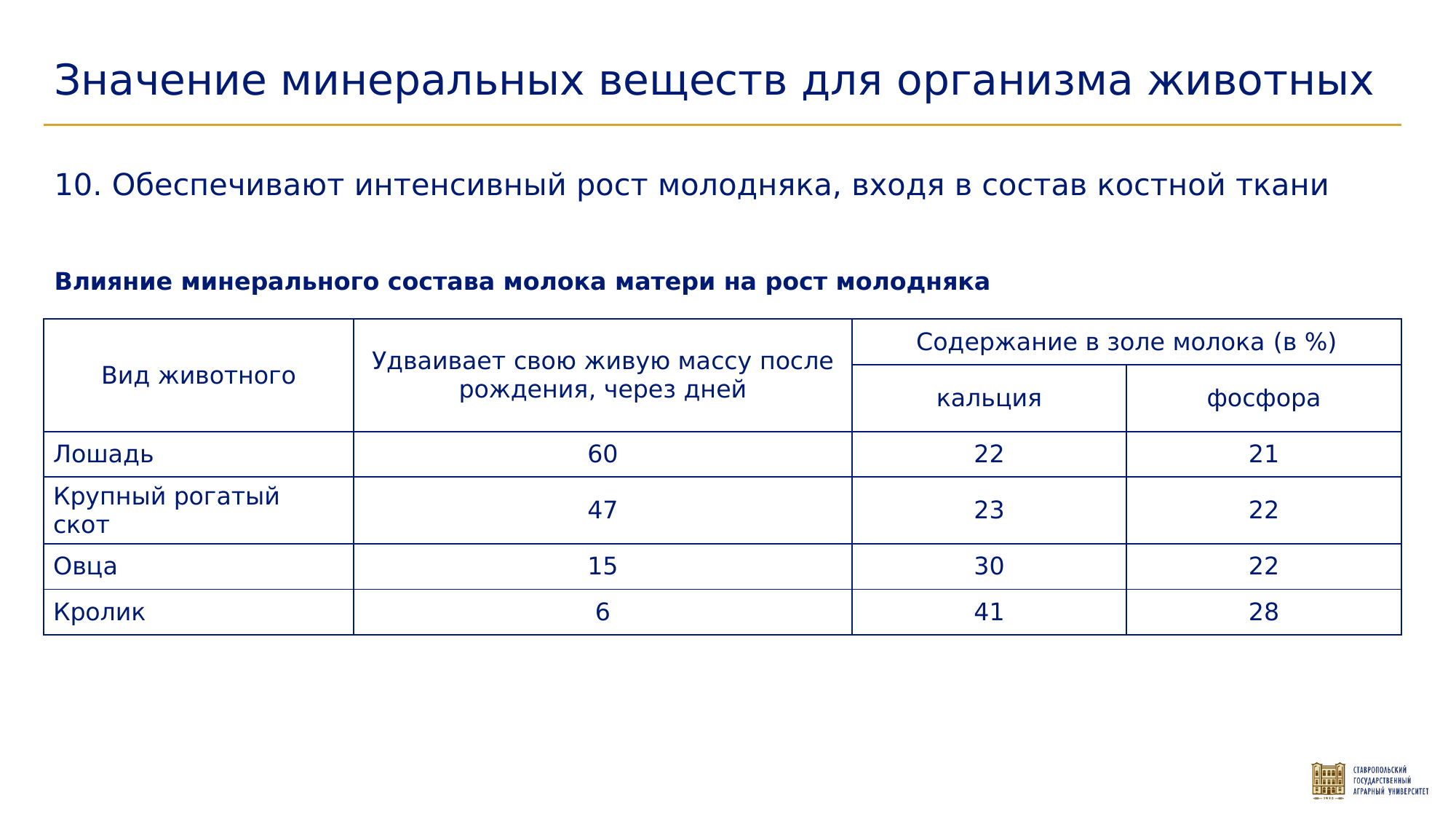

Значение минеральных веществ для организма животных
10. Обеспечивают интенсивный рост молодняка, входя в состав костной ткани
Влияние минерального состава молока матери на рост молодняка
| Вид животного | Удваивает свою живую массу после рождения, через дней | Содержание в золе молока (в %) |  |
| --- | --- | --- | --- |
|  |  | кальция | фосфора |
| Лошадь | 60 | 22 | 21 |
| Крупный рогатый скот | 47 | 23 | 22 |
| Овца | 15 | 30 | 22 |
| Кролик | 6 | 41 | 28 |